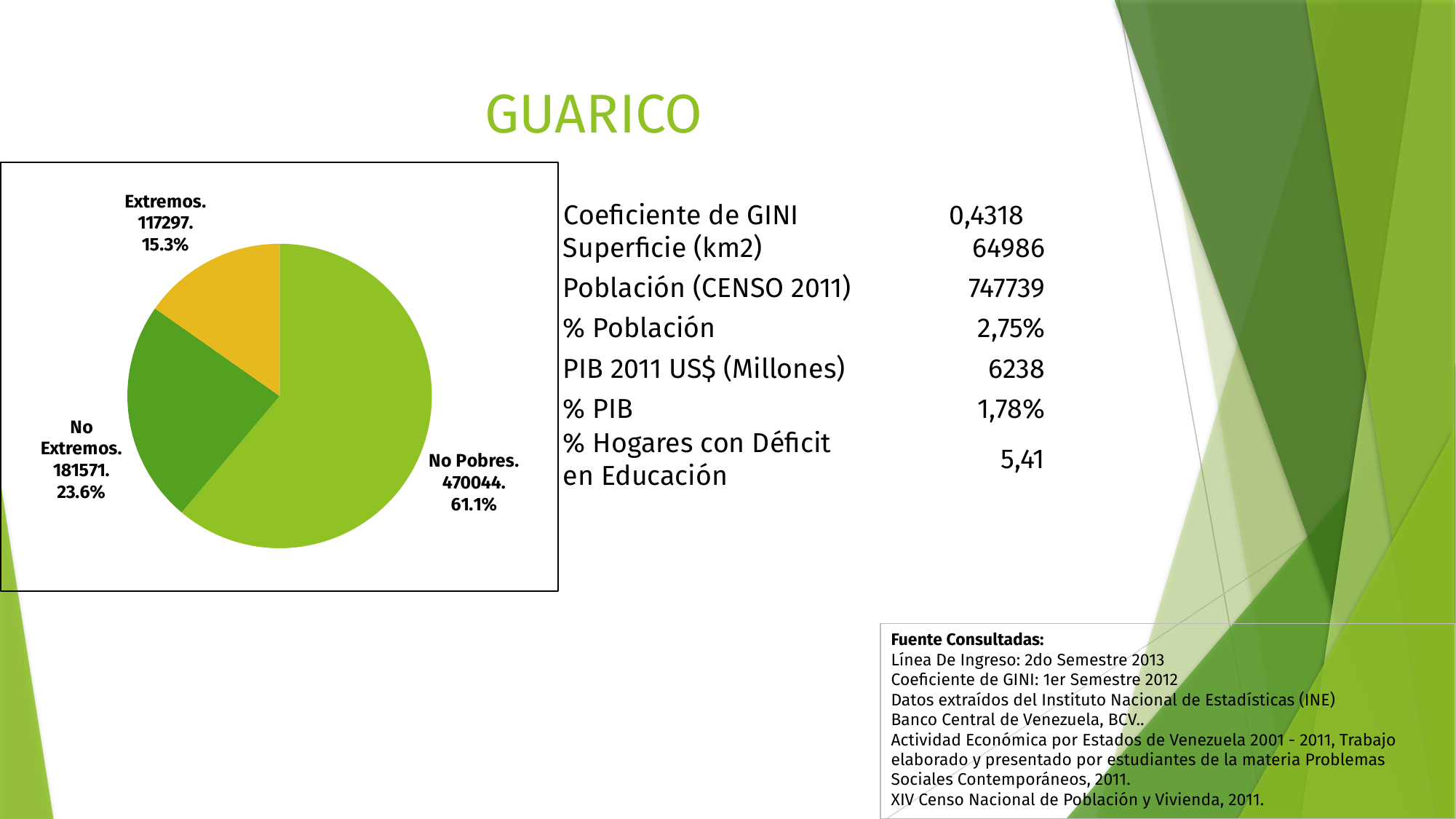

# GUARICO

### Chart

| Category | Guarico |
|---|---|
| No Pobres | 470044.0 |
| No Extremos | 181571.0 |
| Extremos | 117297.0 |
Coeficiente de GINI 	        0,4318
| Superficie (km2) | 64986 |
| --- | --- |
| Población (CENSO 2011) | 747739 |
| % Población | 2,75% |
| PIB 2011 US$ (Millones) | 6238 |
| % PIB | 1,78% |
| % Hogares con Déficit en Educación | 5,41 |
Fuente Consultadas:
Línea De Ingreso: 2do Semestre 2013
Coeficiente de GINI: 1er Semestre 2012
Datos extraídos del Instituto Nacional de Estadísticas (INE)
Banco Central de Venezuela, BCV..
Actividad Económica por Estados de Venezuela 2001 - 2011, Trabajo elaborado y presentado por estudiantes de la materia Problemas Sociales Contemporáneos, 2011.
XIV Censo Nacional de Población y Vivienda, 2011.